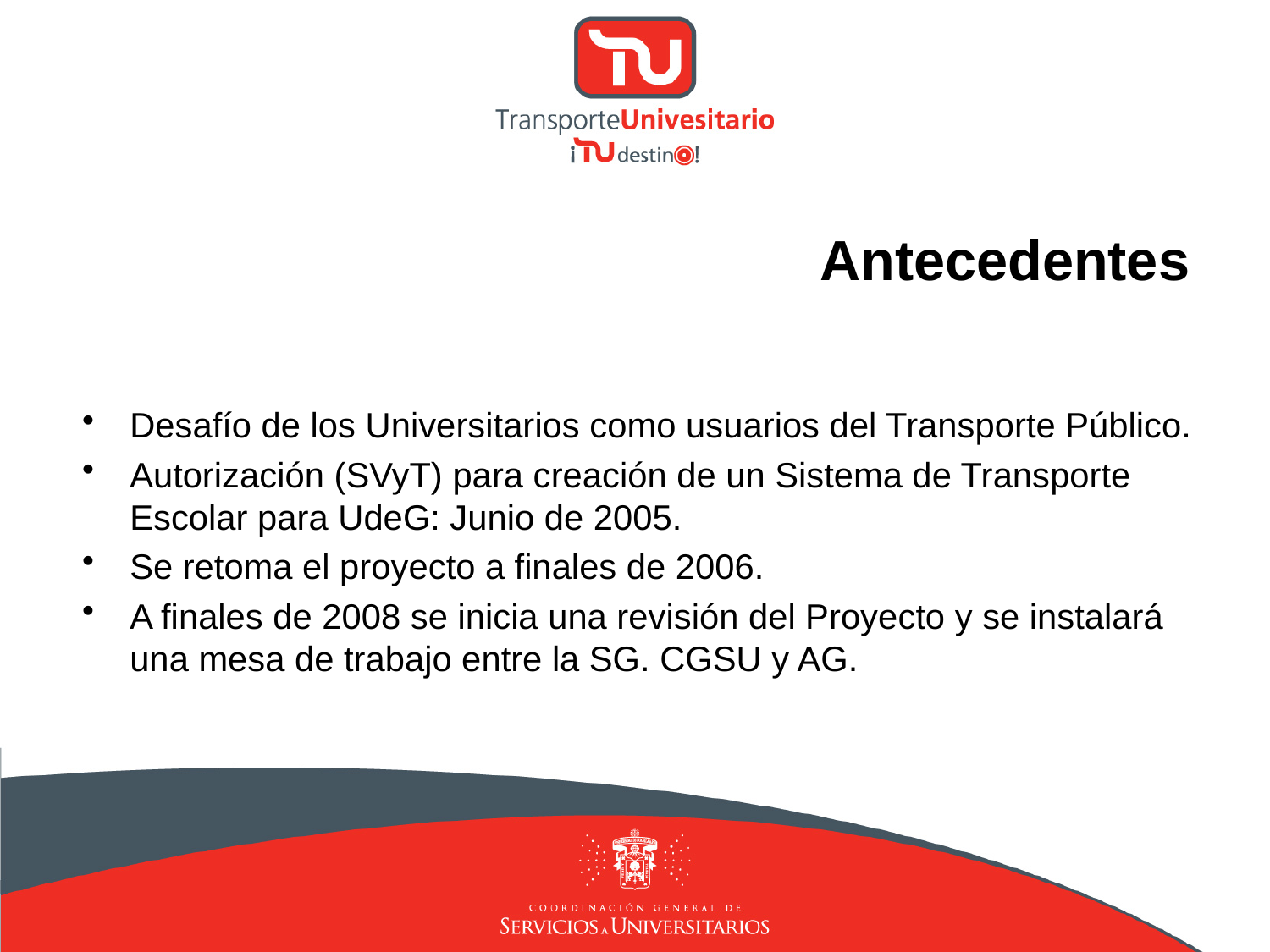

# Antecedentes
Desafío de los Universitarios como usuarios del Transporte Público.
Autorización (SVyT) para creación de un Sistema de Transporte  Escolar para UdeG: Junio de 2005.
Se retoma el proyecto a finales de 2006.
A finales de 2008 se inicia una revisión del Proyecto y se instalará una mesa de trabajo entre la SG. CGSU y AG.